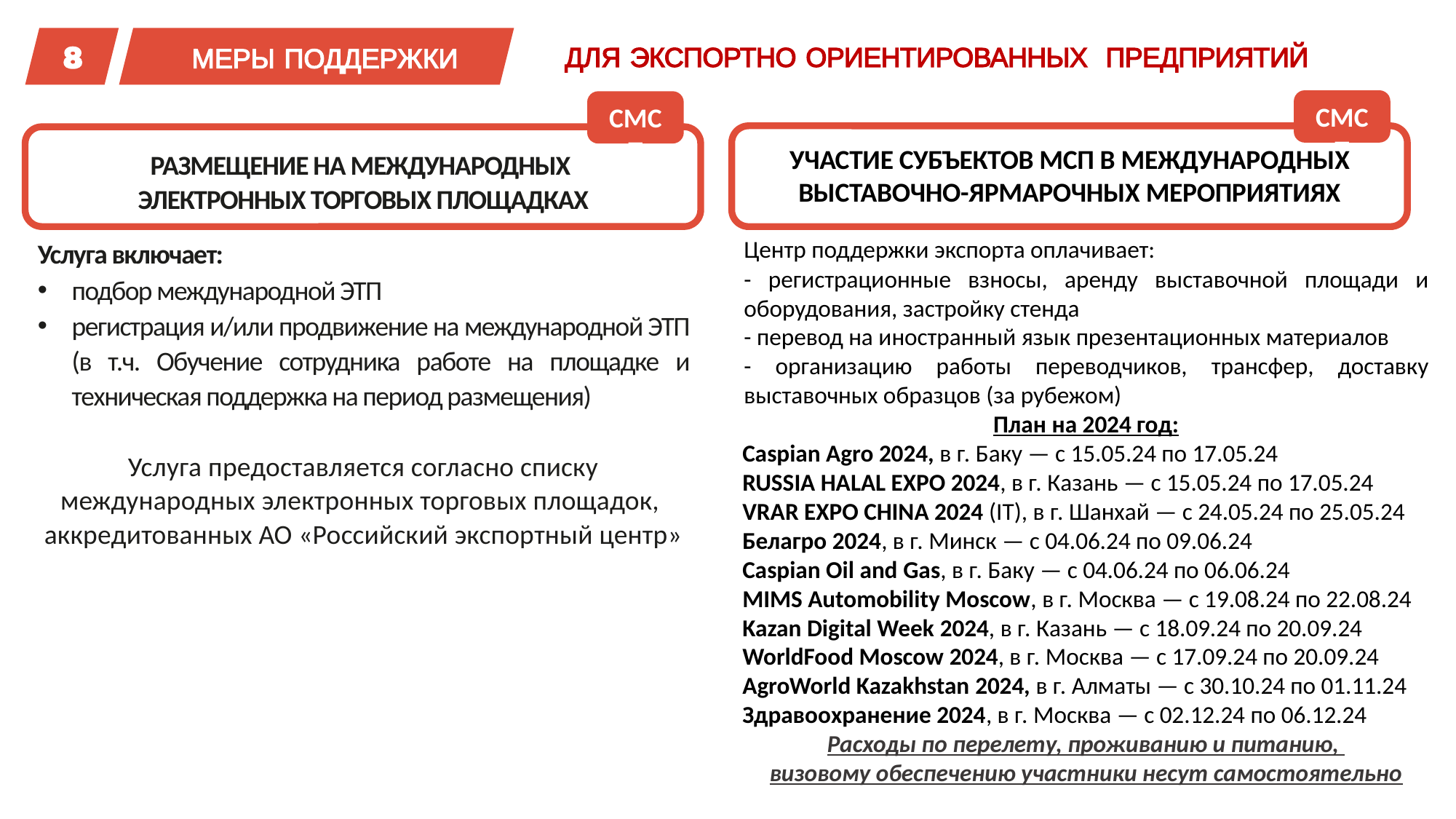

8

МЕРЫ ПОДДЕРЖКИ
ДЛЯ ЭКСПОРТНО ОРИЕНТИРОВАННЫХ  ПРЕДПРИЯТИЙ
СМСП

СМСП

УЧАСТИЕ СУБЪЕКТОВ МСП В МЕЖДУНАРОДНЫХ ВЫСТАВОЧНО-ЯРМАРОЧНЫХ МЕРОПРИЯТИЯХ
РАЗМЕЩЕНИЕ НА МЕЖДУНАРОДНЫХ
ЭЛЕКТРОННЫХ ТОРГОВЫХ ПЛОЩАДКАХ
Услуга включает:
подбор международной ЭТП
регистрация и/или продвижение на международной ЭТП (в т.ч. Обучение сотрудника работе на площадке и техническая поддержка на период размещения)

Услуга предоставляется согласно списку международных электронных торговых площадок,
аккредитованных АО «Российский экспортный центр»

Центр поддержки экспорта оплачивает:
- регистрационные взносы, аренду выставочной площади и оборудования, застройку стенда
- перевод на иностранный язык презентационных материалов
- организацию работы переводчиков, трансфер, доставку выставочных образцов (за рубежом)
План на 2024 год:
Caspian Agro 2024, в г. Баку — с 15.05.24 по 17.05.24
RUSSIA HALAL EXPO 2024, в г. Казань — с 15.05.24 по 17.05.24
VRAR EXPO CHINA 2024 (IT), в г. Шанхай — с 24.05.24 по 25.05.24
Белагро 2024, в г. Минск — с 04.06.24 по 09.06.24
Caspian Oil and Gas, в г. Баку — с 04.06.24 по 06.06.24
MIMS Automobility Moscow, в г. Москва — с 19.08.24 по 22.08.24
Kazan Digital Week 2024, в г. Казань — с 18.09.24 по 20.09.24
WorldFood Moscow 2024, в г. Москва — с 17.09.24 по 20.09.24
AgroWorld Kazakhstan 2024, в г. Алматы — с 30.10.24 по 01.11.24
Здравоохранение 2024, в г. Москва — с 02.12.24 по 06.12.24
Расходы по перелету, проживанию и питанию,
визовому обеспечению участники несут самостоятельно